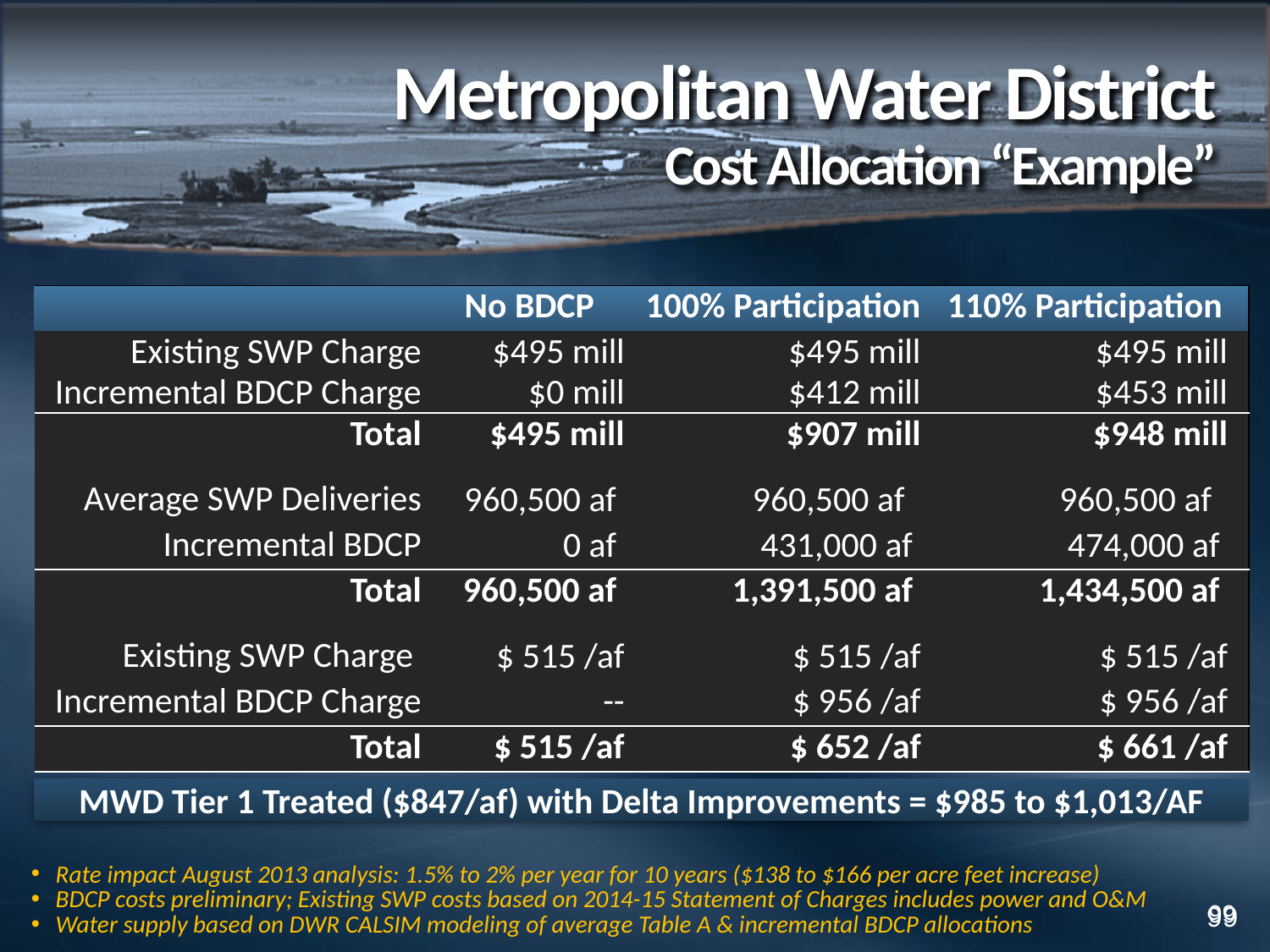

# Metropolitan Water District Cost Allocation “Example”
|  | No BDCP | 100% Participation | 110% Participation |
| --- | --- | --- | --- |
| Existing SWP Charge | $495 mill | $495 mill | $495 mill |
| Incremental BDCP Charge | $0 mill | $412 mill | $453 mill |
| Total | $495 mill | $907 mill | $948 mill |
|  |  |  |  |
| Average SWP Deliveries | 960,500 af | 960,500 af | 960,500 af |
| Incremental BDCP | 0 af | 431,000 af | 474,000 af |
| Total | 960,500 af | 1,391,500 af | 1,434,500 af |
|  |  |  |  |
| Existing SWP Charge | $ 515 /af | $ 515 /af | $ 515 /af |
| Incremental BDCP Charge | -- | $ 956 /af | $ 956 /af |
| Total | $ 515 /af | $ 652 /af | $ 661 /af |
MWD Tier 1 Treated ($847/af) with Delta Improvements = $985 to $1,013/AF
Rate impact August 2013 analysis: 1.5% to 2% per year for 10 years ($138 to $166 per acre feet increase)
BDCP costs preliminary; Existing SWP costs based on 2014-15 Statement of Charges includes power and O&M
Water supply based on DWR CALSIM modeling of average Table A & incremental BDCP allocations
99